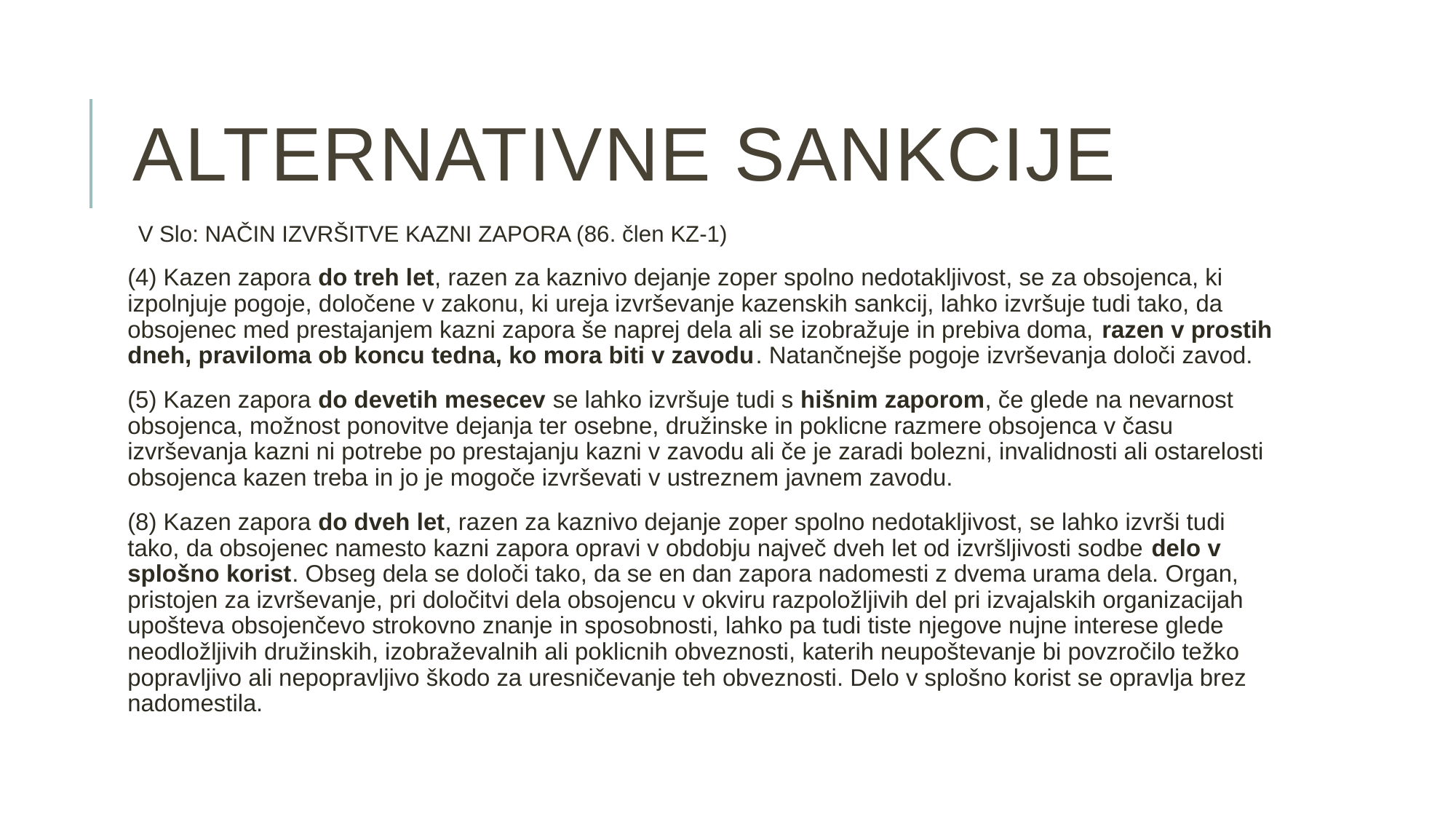

# Alternativne sankcije
V Slo: NAČIN IZVRŠITVE KAZNI ZAPORA (86. člen KZ-1)
(4) Kazen zapora do treh let, razen za kaznivo dejanje zoper spolno nedotakljivost, se za obsojenca, ki izpolnjuje pogoje, določene v zakonu, ki ureja izvrševanje kazenskih sankcij, lahko izvršuje tudi tako, da obsojenec med prestajanjem kazni zapora še naprej dela ali se izobražuje in prebiva doma, razen v prostih dneh, praviloma ob koncu tedna, ko mora biti v zavodu. Natančnejše pogoje izvrševanja določi zavod.
(5) Kazen zapora do devetih mesecev se lahko izvršuje tudi s hišnim zaporom, če glede na nevarnost obsojenca, možnost ponovitve dejanja ter osebne, družinske in poklicne razmere obsojenca v času izvrševanja kazni ni potrebe po prestajanju kazni v zavodu ali če je zaradi bolezni, invalidnosti ali ostarelosti obsojenca kazen treba in jo je mogoče izvrševati v ustreznem javnem zavodu.
(8) Kazen zapora do dveh let, razen za kaznivo dejanje zoper spolno nedotakljivost, se lahko izvrši tudi tako, da obsojenec namesto kazni zapora opravi v obdobju največ dveh let od izvršljivosti sodbe delo v splošno korist. Obseg dela se določi tako, da se en dan zapora nadomesti z dvema urama dela. Organ, pristojen za izvrševanje, pri določitvi dela obsojencu v okviru razpoložljivih del pri izvajalskih organizacijah upošteva obsojenčevo strokovno znanje in sposobnosti, lahko pa tudi tiste njegove nujne interese glede neodložljivih družinskih, izobraževalnih ali poklicnih obveznosti, katerih neupoštevanje bi povzročilo težko popravljivo ali nepopravljivo škodo za uresničevanje teh obveznosti. Delo v splošno korist se opravlja brez nadomestila.